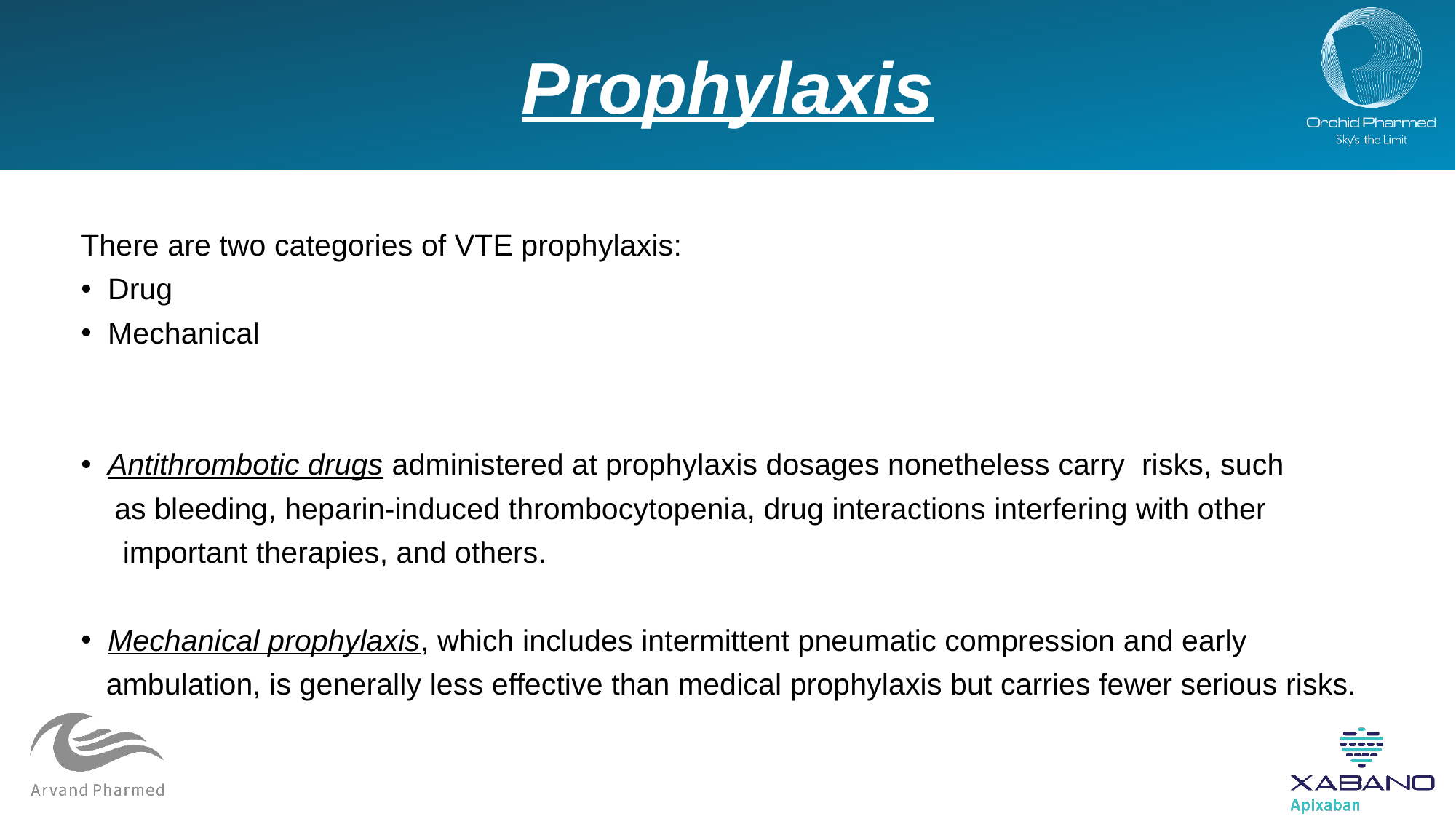

# Prophylaxis
There are two categories of VTE prophylaxis:
Drug
Mechanical

Antithrombotic drugs administered at prophylaxis dosages nonetheless carry  risks, such
    as bleeding, heparin-induced thrombocytopenia, drug interactions interfering with other
     important therapies, and others.

Mechanical prophylaxis, which includes intermittent pneumatic compression and early
   ambulation, is generally less effective than medical prophylaxis but carries fewer serious risks.